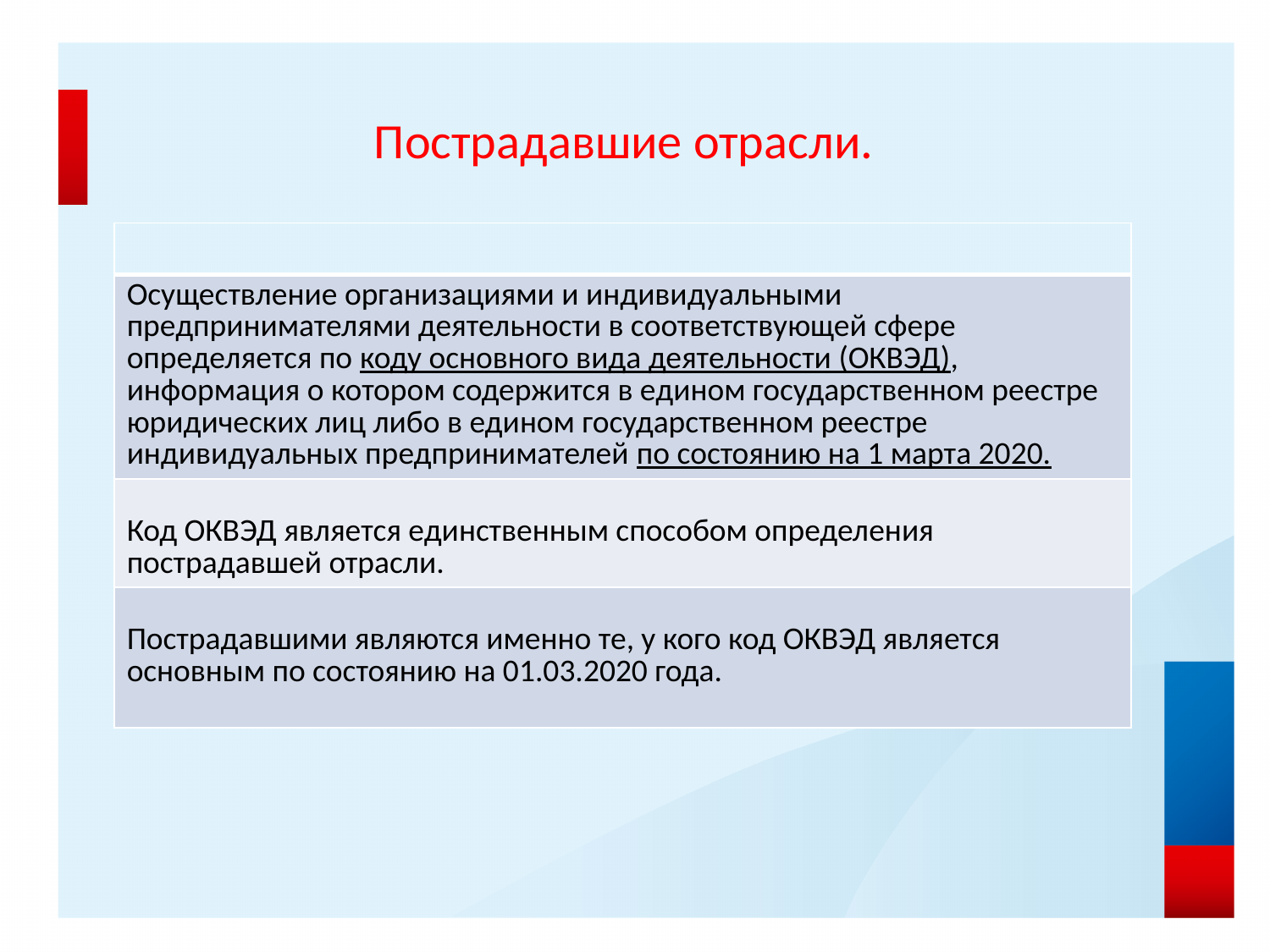

# Пострадавшие отрасли.
|  |
| --- |
| Осуществление организациями и индивидуальными предпринимателями деятельности в соответствующей сфере определяется по коду основного вида деятельности (ОКВЭД), информация о котором содержится в едином государственном реестре юридических лиц либо в едином государственном реестре индивидуальных предпринимателей по состоянию на 1 марта 2020. |
| Код ОКВЭД является единственным способом определения пострадавшей отрасли. |
| Пострадавшими являются именно те, у кого код ОКВЭД является основным по состоянию на 01.03.2020 года. |